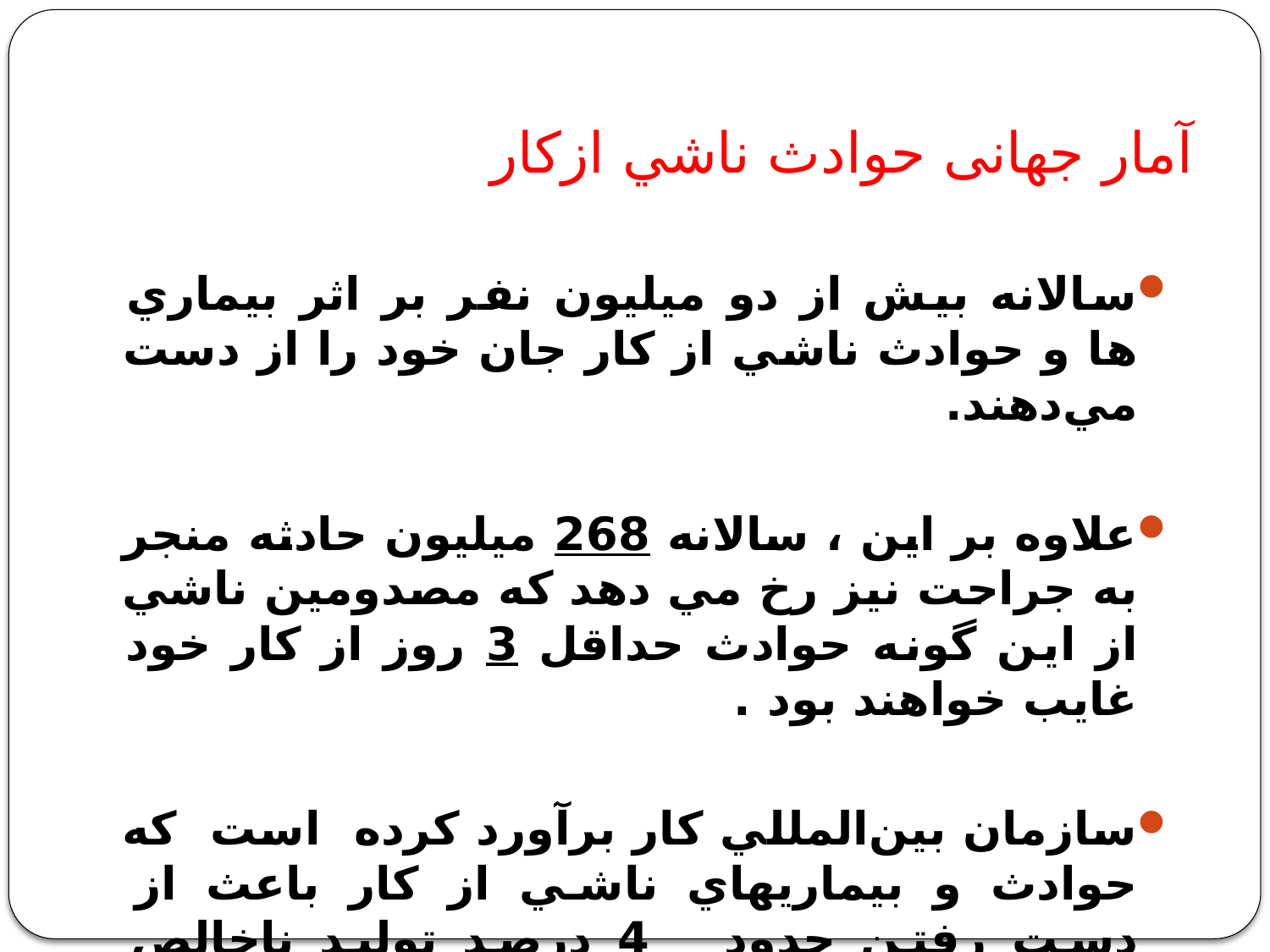

# آمار جهانی حوادث ناشي ازكار
سالانه بيش از دو ميليون نفر بر اثر بيماري ها و حوادث ناشي از كار جان خود را از دست مي‌دهند.

علاوه بر اين ، سالانه 268 ميليون حادثه منجر به جراحت نيز رخ مي دهد كه مصدومين ناشي از اين گونه حوادث حداقل 3 روز از كار خود غايب خواهند بود .

سازمان بين‌المللي كار برآورد كرده  است  كه حوادث و بيماريهاي ناشي از كار باعث از دست رفتن حدود   4 درصد توليد ناخالص داخلي مي گردد .(در ایران حدود  30 هزار میلیارد تومان)